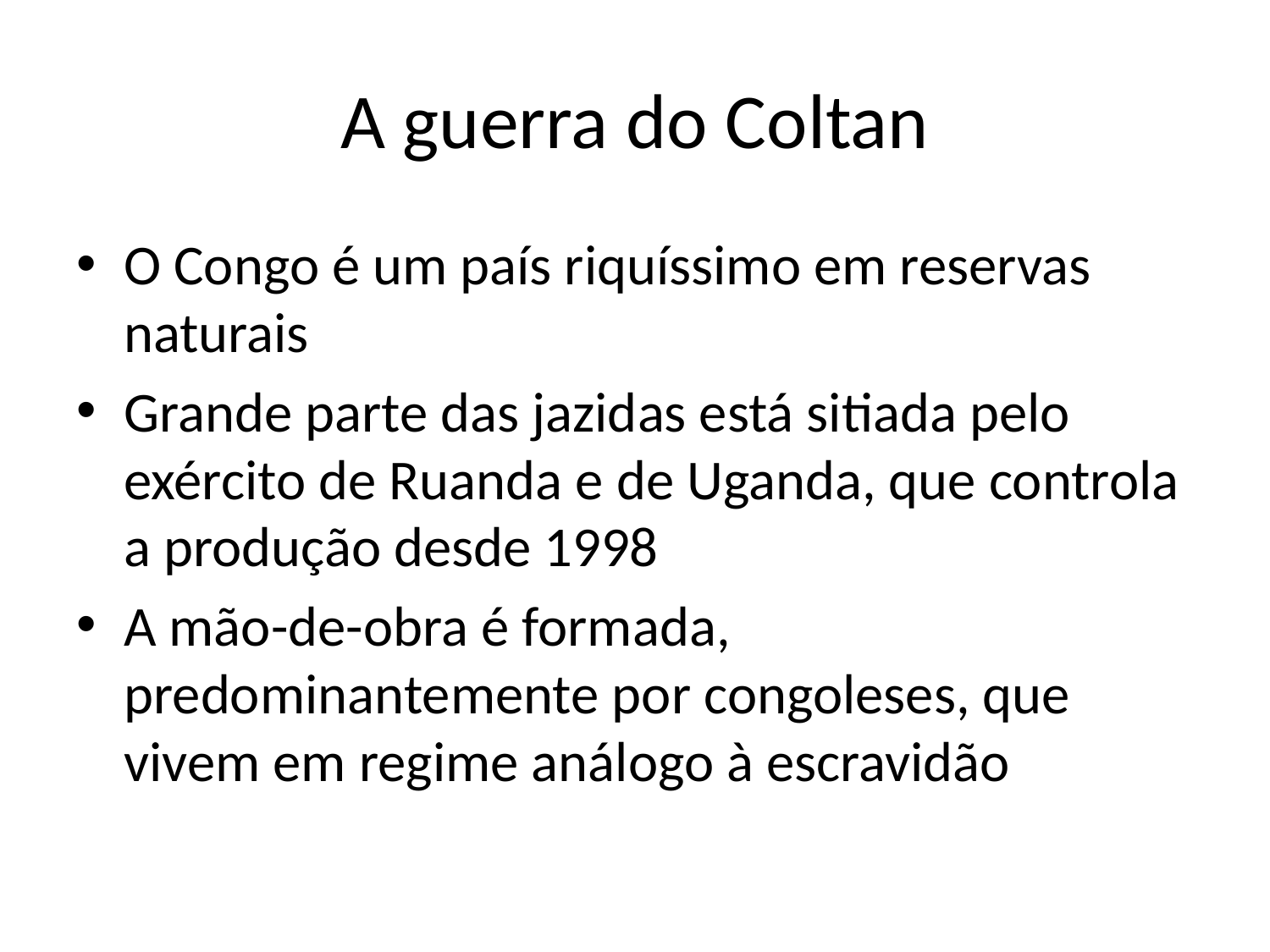

# A guerra do Coltan
O Congo é um país riquíssimo em reservas naturais
Grande parte das jazidas está sitiada pelo exército de Ruanda e de Uganda, que controla a produção desde 1998
A mão-de-obra é formada, predominantemente por congoleses, que vivem em regime análogo à escravidão